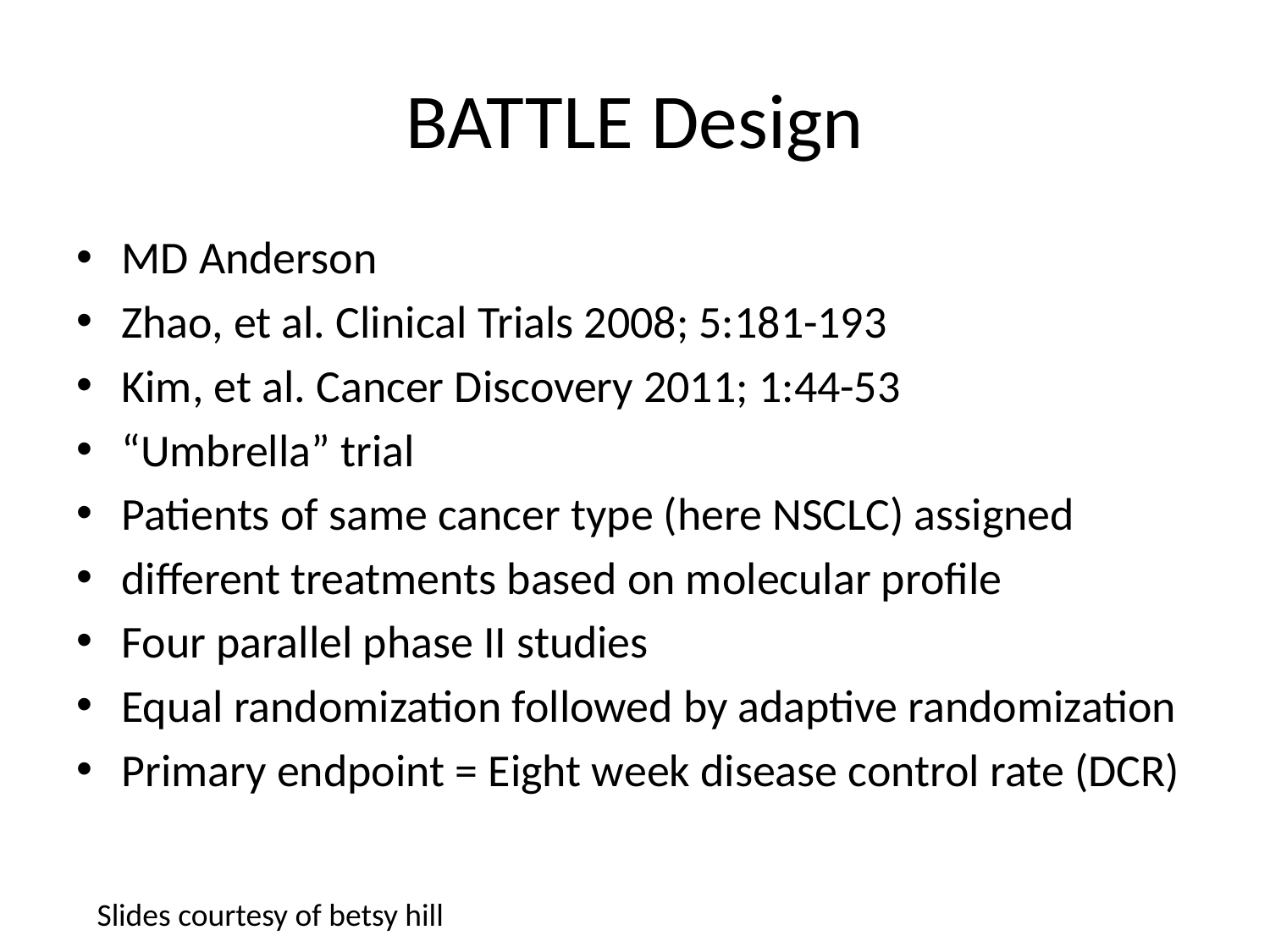

# BATTLE Design
MD Anderson
Zhao, et al. Clinical Trials 2008; 5:181-193
Kim, et al. Cancer Discovery 2011; 1:44-53
“Umbrella” trial
Patients of same cancer type (here NSCLC) assigned
different treatments based on molecular profile
Four parallel phase II studies
Equal randomization followed by adaptive randomization
Primary endpoint = Eight week disease control rate (DCR)
Slides courtesy of betsy hill